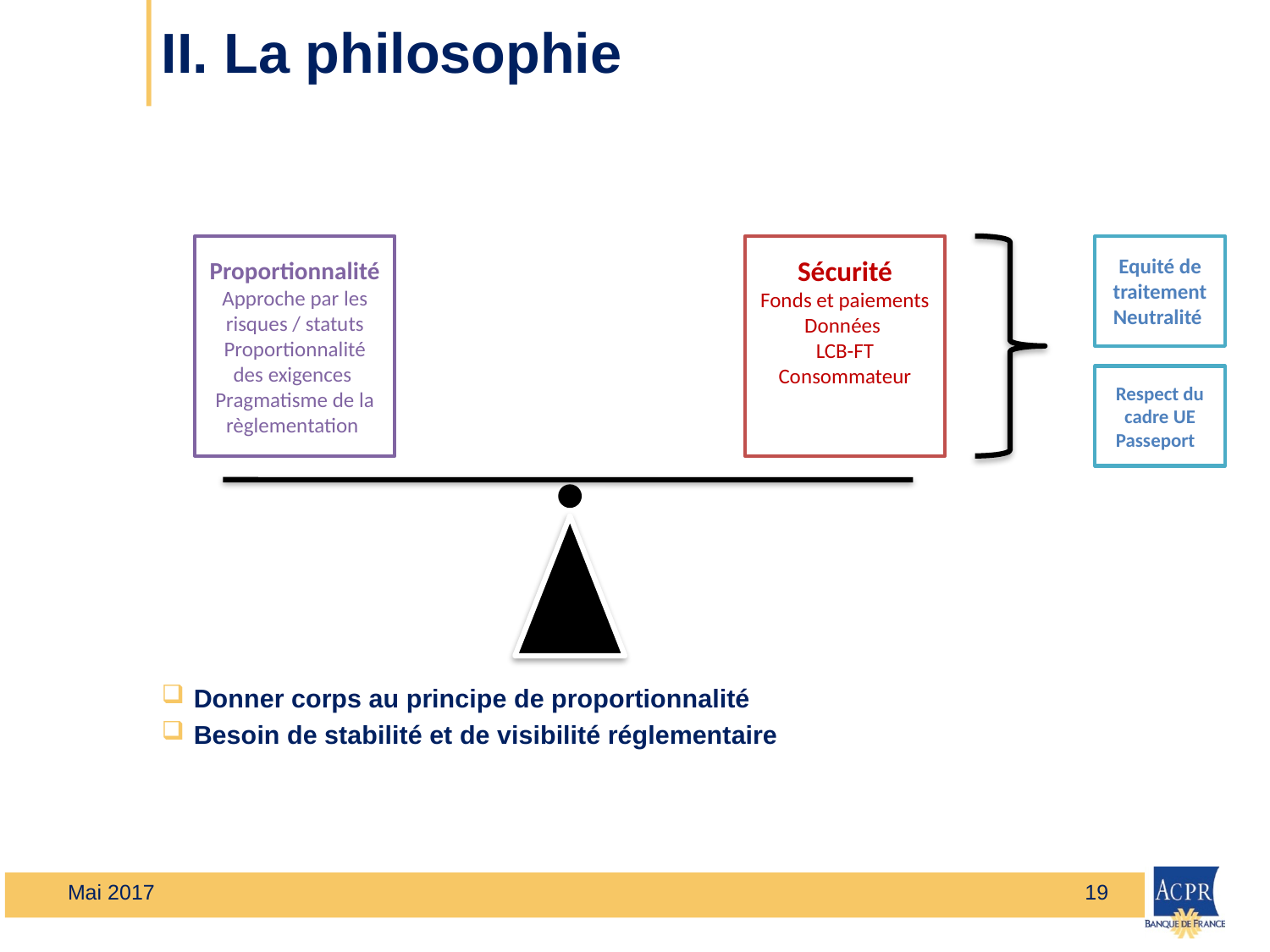

# II. La philosophie

Proportionnalité
Approche par les risques / statuts
Proportionnalité des exigences
Pragmatisme de la règlementation

Sécurité
Fonds et paiements
Données
LCB-FT
Consommateur

Equité de traitement Neutralité

Respect du cadre UE
Passeport

Donner corps au principe de proportionnalité
Besoin de stabilité et de visibilité réglementaire
Mai 2017
19